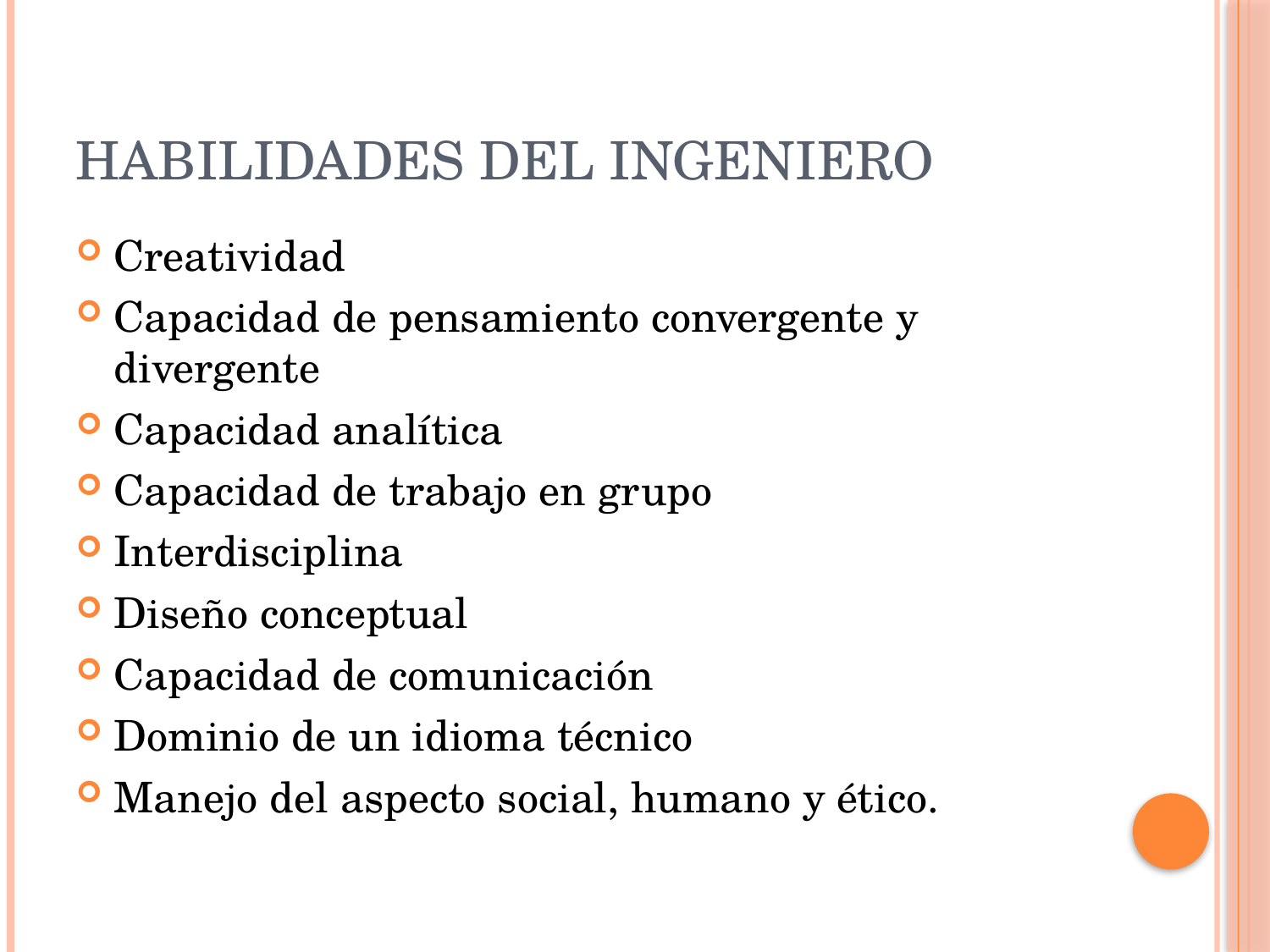

# Habilidades del ingeniero
Creatividad
Capacidad de pensamiento convergente y divergente
Capacidad analítica
Capacidad de trabajo en grupo
Interdisciplina
Diseño conceptual
Capacidad de comunicación
Dominio de un idioma técnico
Manejo del aspecto social, humano y ético.